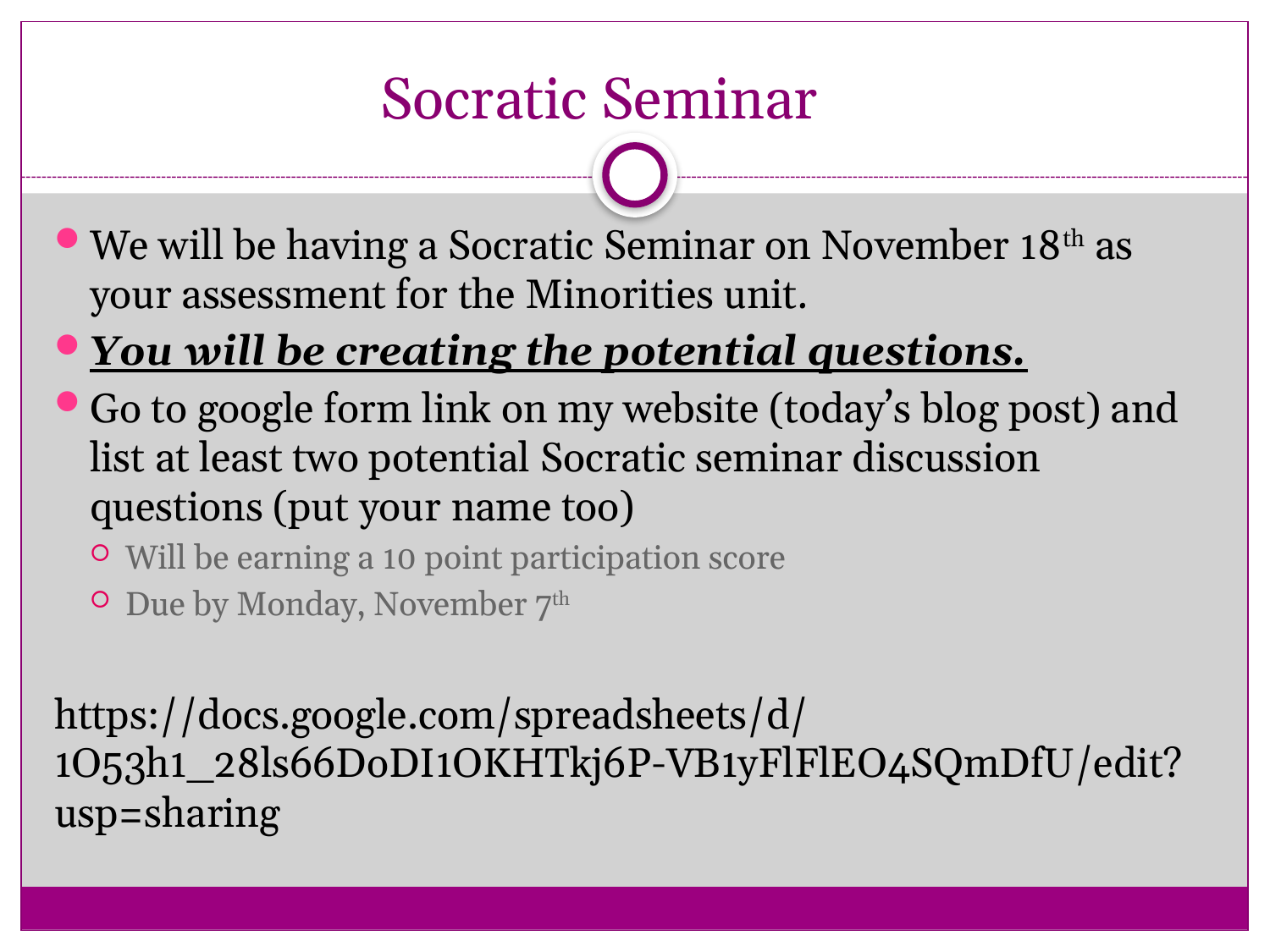

# Socratic Seminar
We will be having a Socratic Seminar on November 18th as your assessment for the Minorities unit.
You will be creating the potential questions.
Go to google form link on my website (today’s blog post) and list at least two potential Socratic seminar discussion questions (put your name too)
Will be earning a 10 point participation score
Due by Monday, November 7th

https://docs.google.com/spreadsheets/d/1O53h1_28ls66DoDI1OKHTkj6P-VB1yFlFlEO4SQmDfU/edit?usp=sharing